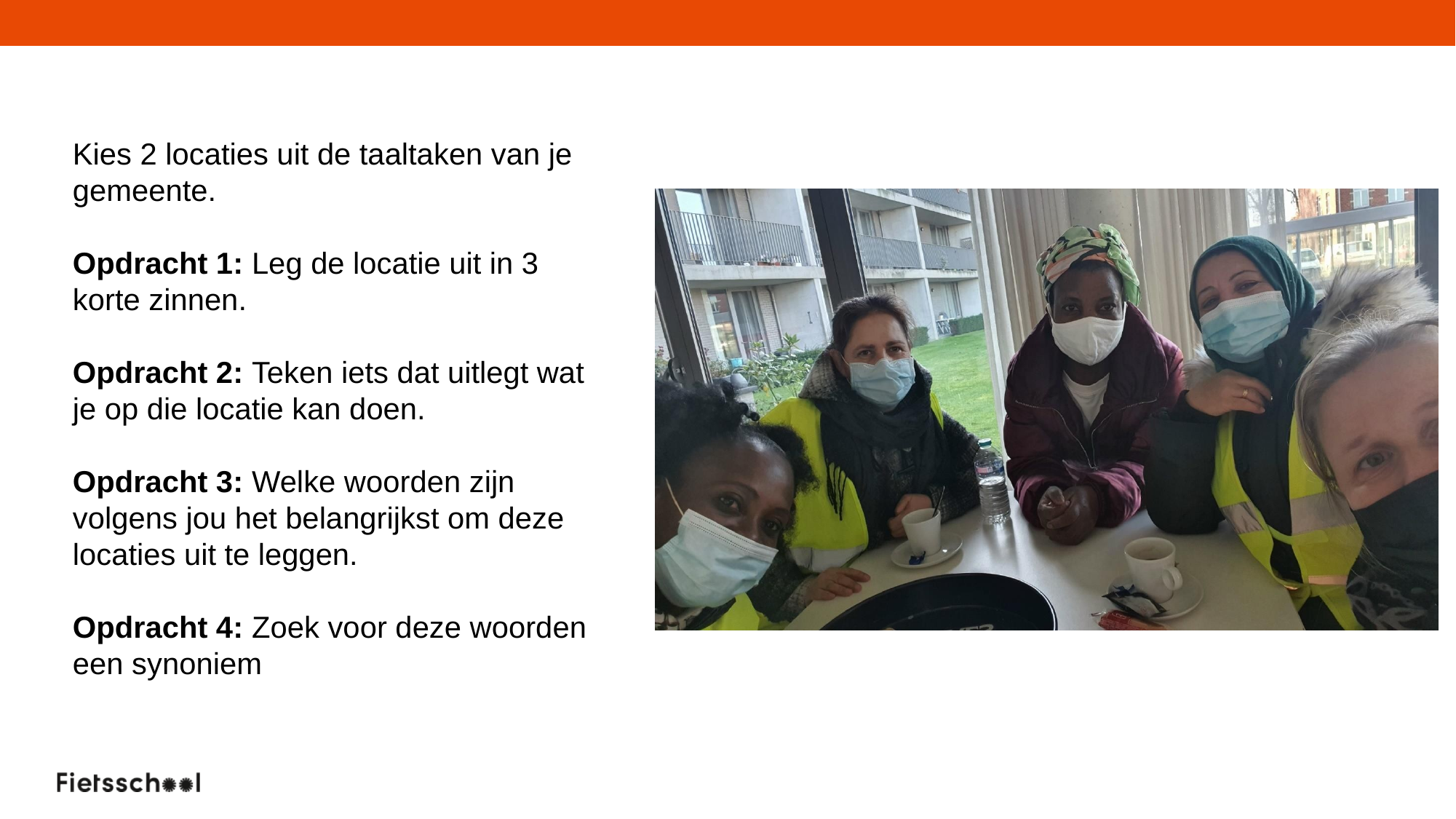

Kies 2 locaties uit de taaltaken van je gemeente.

Opdracht 1: Leg de locatie uit in 3 korte zinnen.

Opdracht 2: Teken iets dat uitlegt wat je op die locatie kan doen.

Opdracht 3: Welke woorden zijn volgens jou het belangrijkst om deze locaties uit te leggen.

Opdracht 4: Zoek voor deze woorden een synoniem